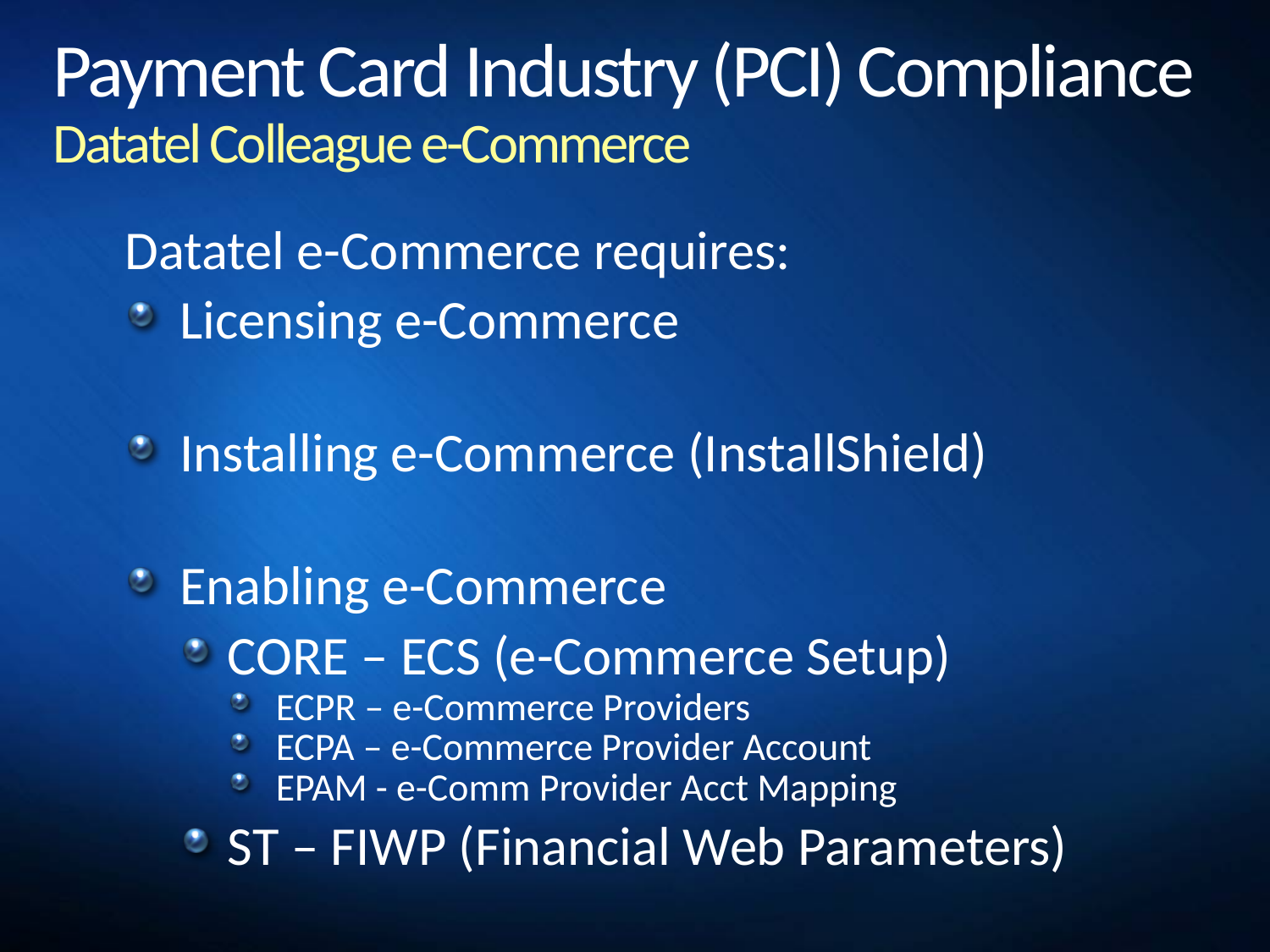

# Payment Card Industry (PCI) Compliance Datatel Colleague e-Commerce
Datatel e-Commerce requires:
Licensing e-Commerce

Installing e-Commerce (InstallShield)

Enabling e-Commerce
CORE – ECS (e-Commerce Setup)
ECPR – e-Commerce Providers
ECPA – e-Commerce Provider Account
EPAM - e-Comm Provider Acct Mapping
ST – FIWP (Financial Web Parameters)